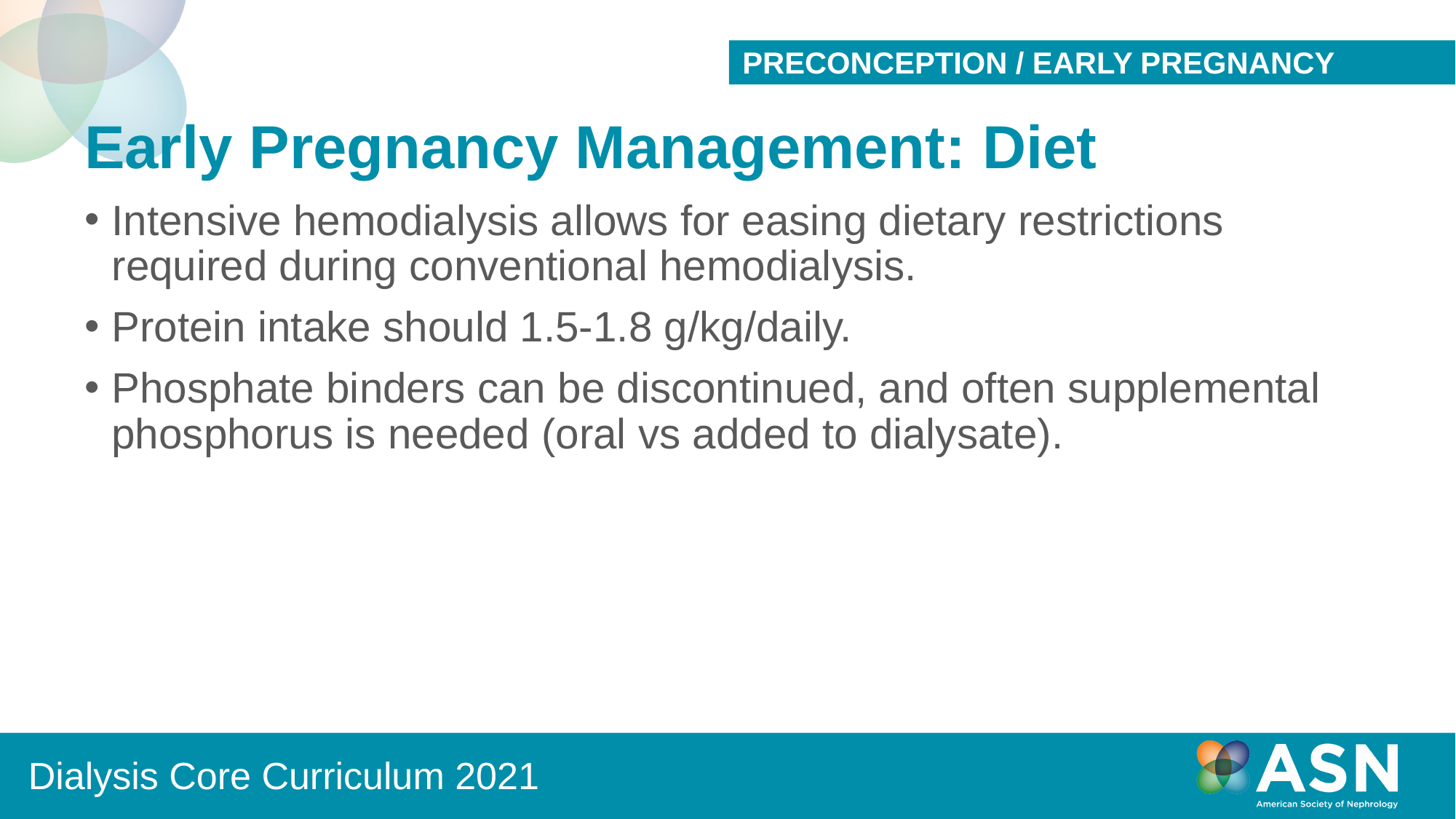

PRECONCEPTION / EARLY PREGNANCY MANAGEMENT
# Early Pregnancy Management: Diet
Intensive hemodialysis allows for easing dietary restrictions required during conventional hemodialysis.
Protein intake should 1.5-1.8 g/kg/daily.
Phosphate binders can be discontinued, and often supplemental phosphorus is needed (oral vs added to dialysate).
Dialysis Core Curriculum 2021